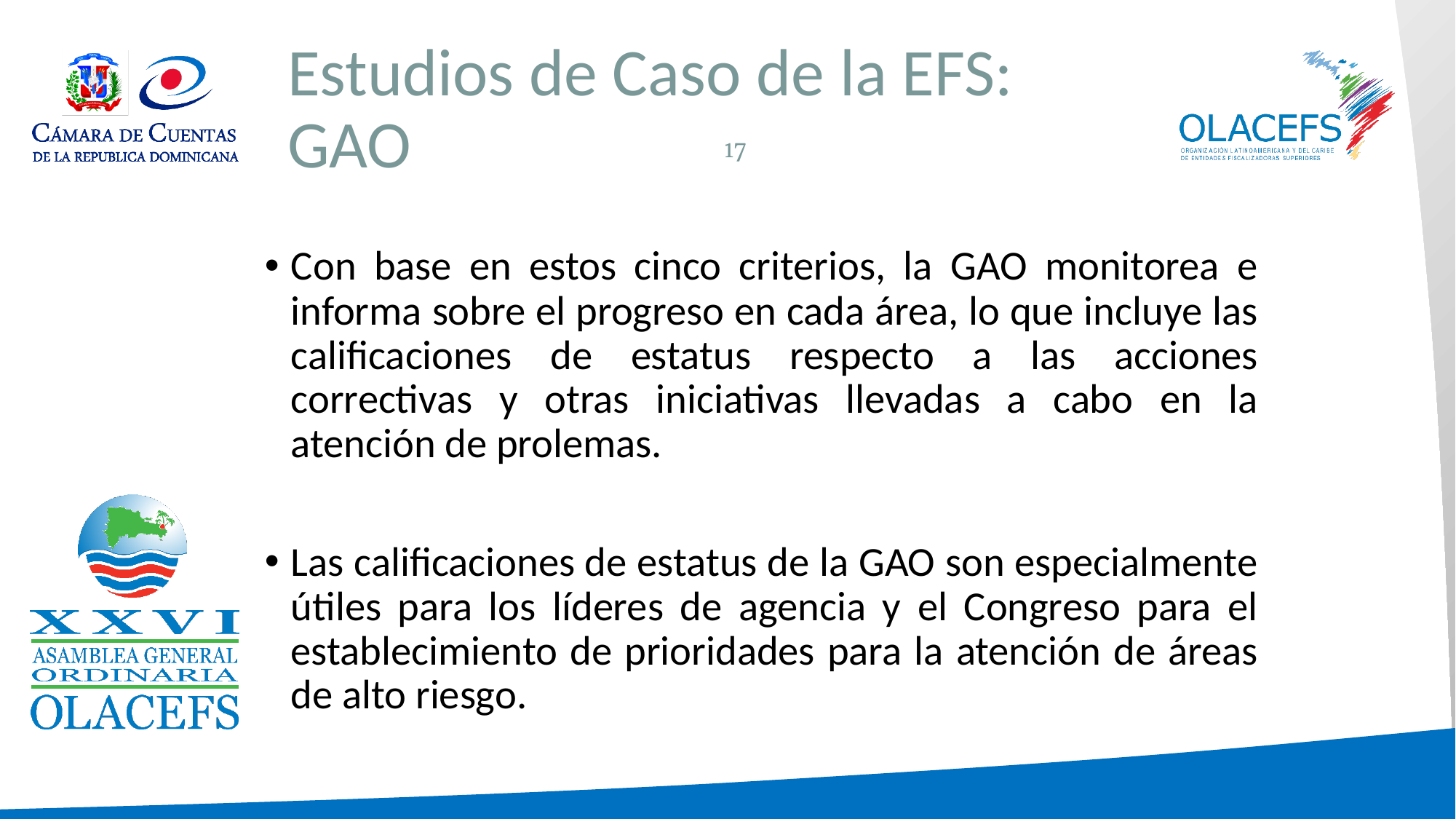

# Estudios de Caso de la EFS: GAO
17

Con base en estos cinco criterios, la GAO monitorea e informa sobre el progreso en cada área, lo que incluye las calificaciones de estatus respecto a las acciones correctivas y otras iniciativas llevadas a cabo en la atención de prolemas.

Las calificaciones de estatus de la GAO son especialmente útiles para los líderes de agencia y el Congreso para el establecimiento de prioridades para la atención de áreas de alto riesgo.